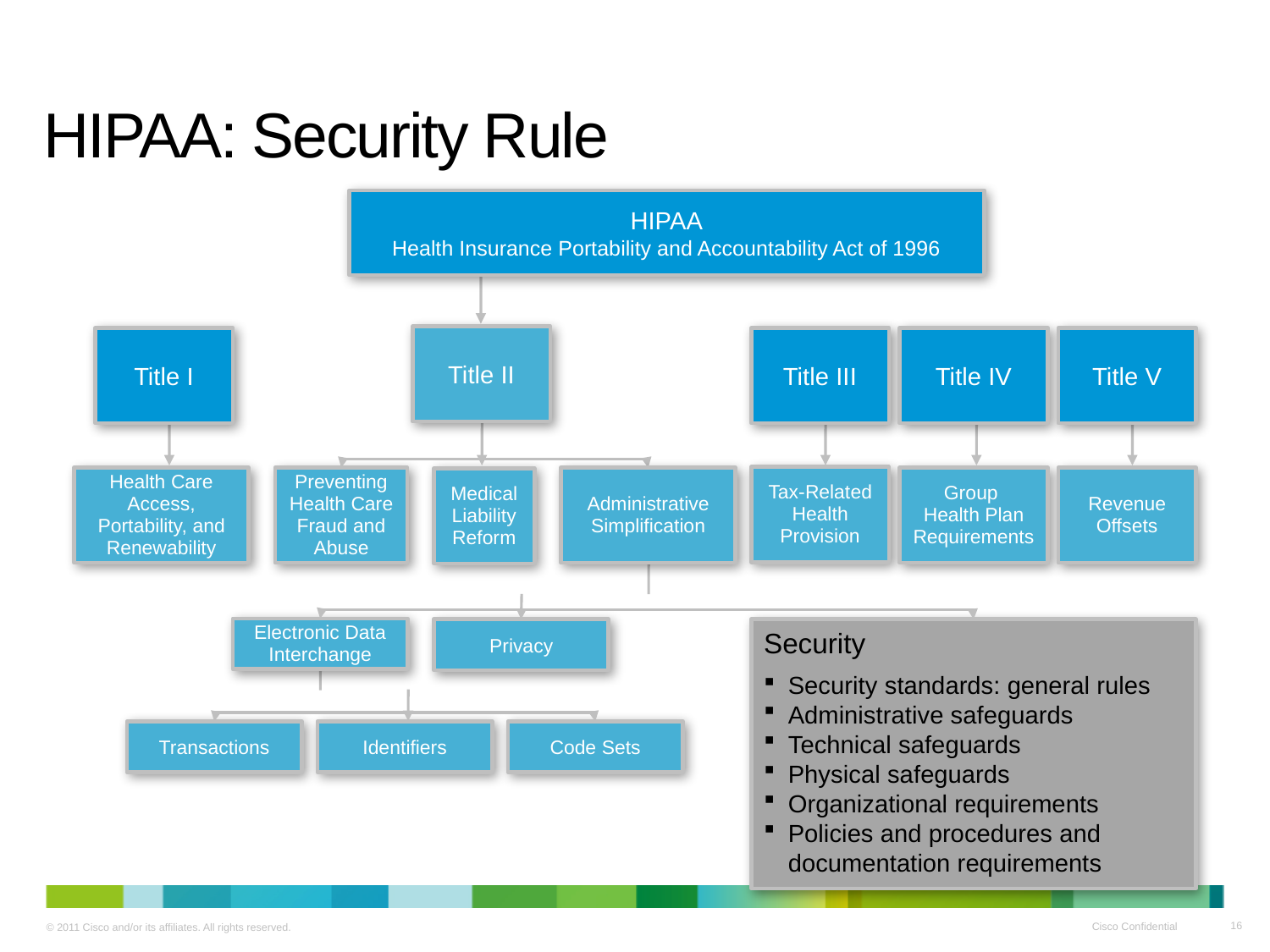

HIPAA: Security Rule
HIPAA
Health Insurance Portability and Accountability Act of 1996
Title II
Title I
Title III
Title IV
Title V
Tax-Related Health Provision
Health Care Access, Portability, and Renewability
Preventing Health Care Fraud and Abuse
Administrative Simplification
Group
Health Plan Requirements
Revenue Offsets
Medical Liability Reform
Electronic Data Interchange
Privacy
Security
Security standards: general rules
Administrative safeguards
Technical safeguards
Physical safeguards
Organizational requirements
Policies and procedures and documentation requirements
Transactions
Identifiers
Code Sets